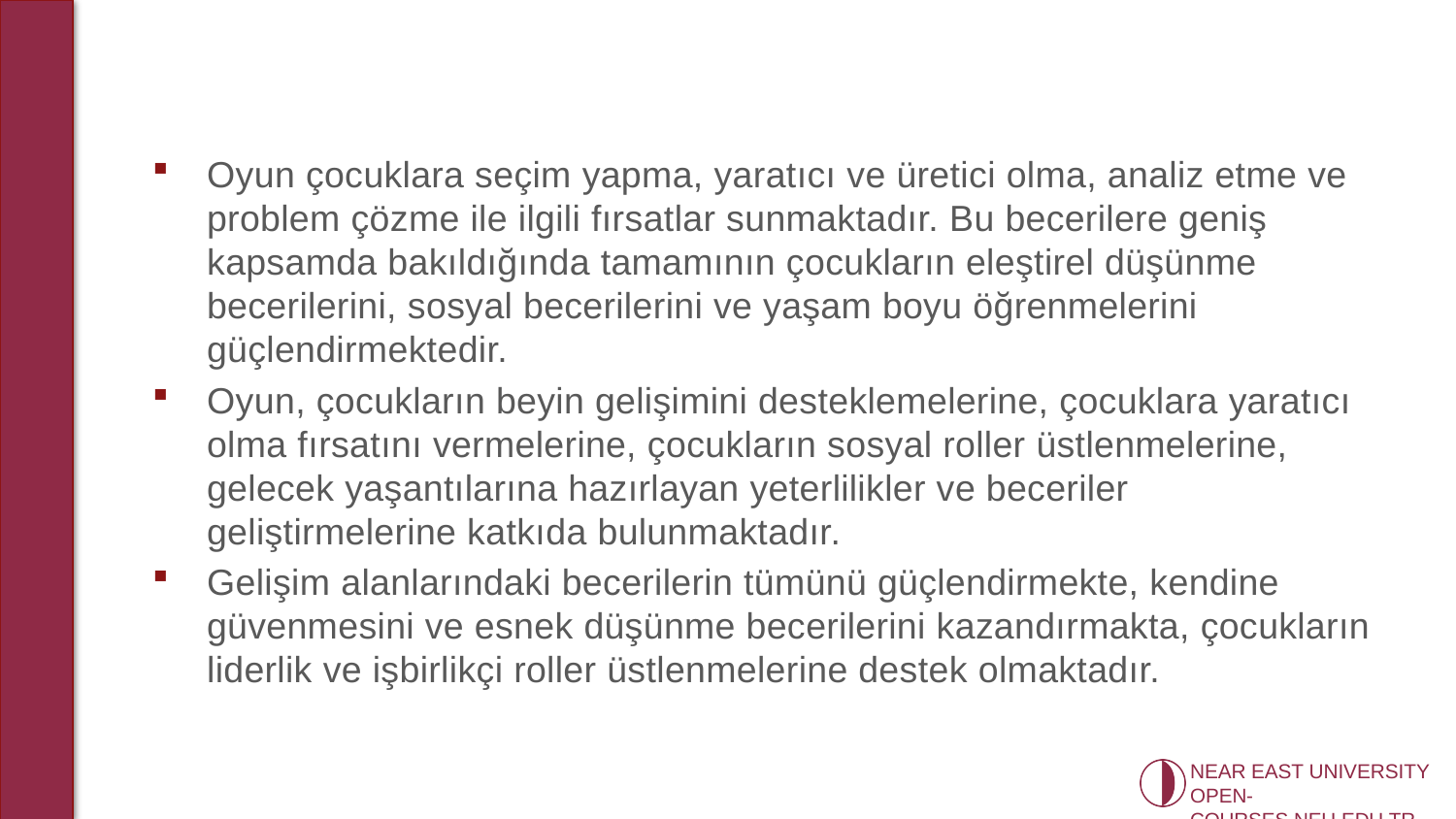

Oyun çocuklara seçim yapma, yaratıcı ve üretici olma, analiz etme ve problem çözme ile ilgili fırsatlar sunmaktadır. Bu becerilere geniş kapsamda bakıldığında tamamının çocukların eleştirel düşünme becerilerini, sosyal becerilerini ve yaşam boyu öğrenmelerini güçlendirmektedir.
Oyun, çocukların beyin gelişimini desteklemelerine, çocuklara yaratıcı olma fırsatını vermelerine, çocukların sosyal roller üstlenmelerine, gelecek yaşantılarına hazırlayan yeterlilikler ve beceriler geliştirmelerine katkıda bulunmaktadır.
Gelişim alanlarındaki becerilerin tümünü güçlendirmekte, kendine güvenmesini ve esnek düşünme becerilerini kazandırmakta, çocukların liderlik ve işbirlikçi roller üstlenmelerine destek olmaktadır.